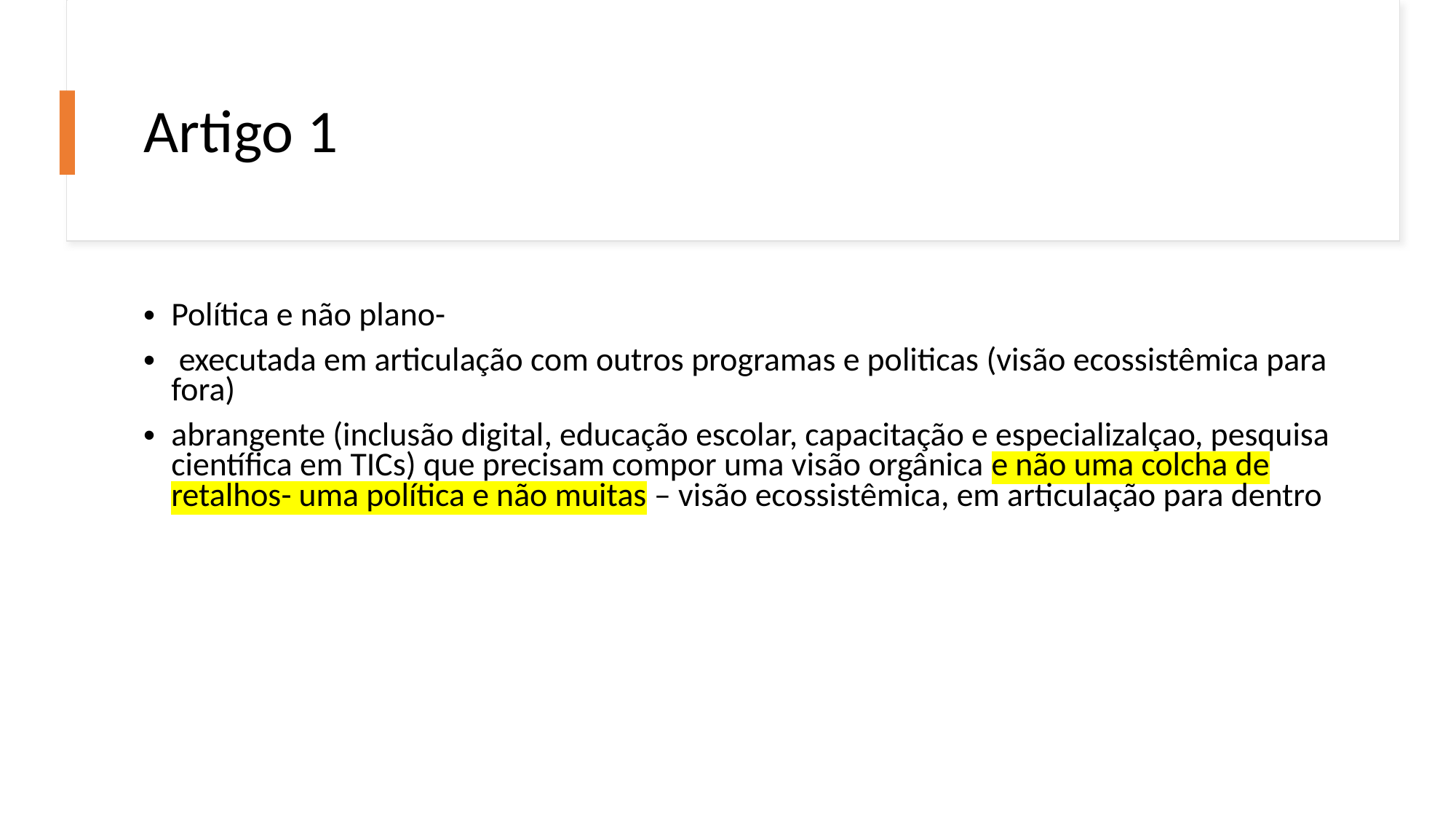

# Artigo 1

Política e não plano-
 executada em articulação com outros programas e politicas (visão ecossistêmica para fora)
abrangente (inclusão digital, educação escolar, capacitação e especializalçao, pesquisa científica em TICs) que precisam compor uma visão orgânica e não uma colcha de retalhos- uma política e não muitas – visão ecossistêmica, em articulação para dentro